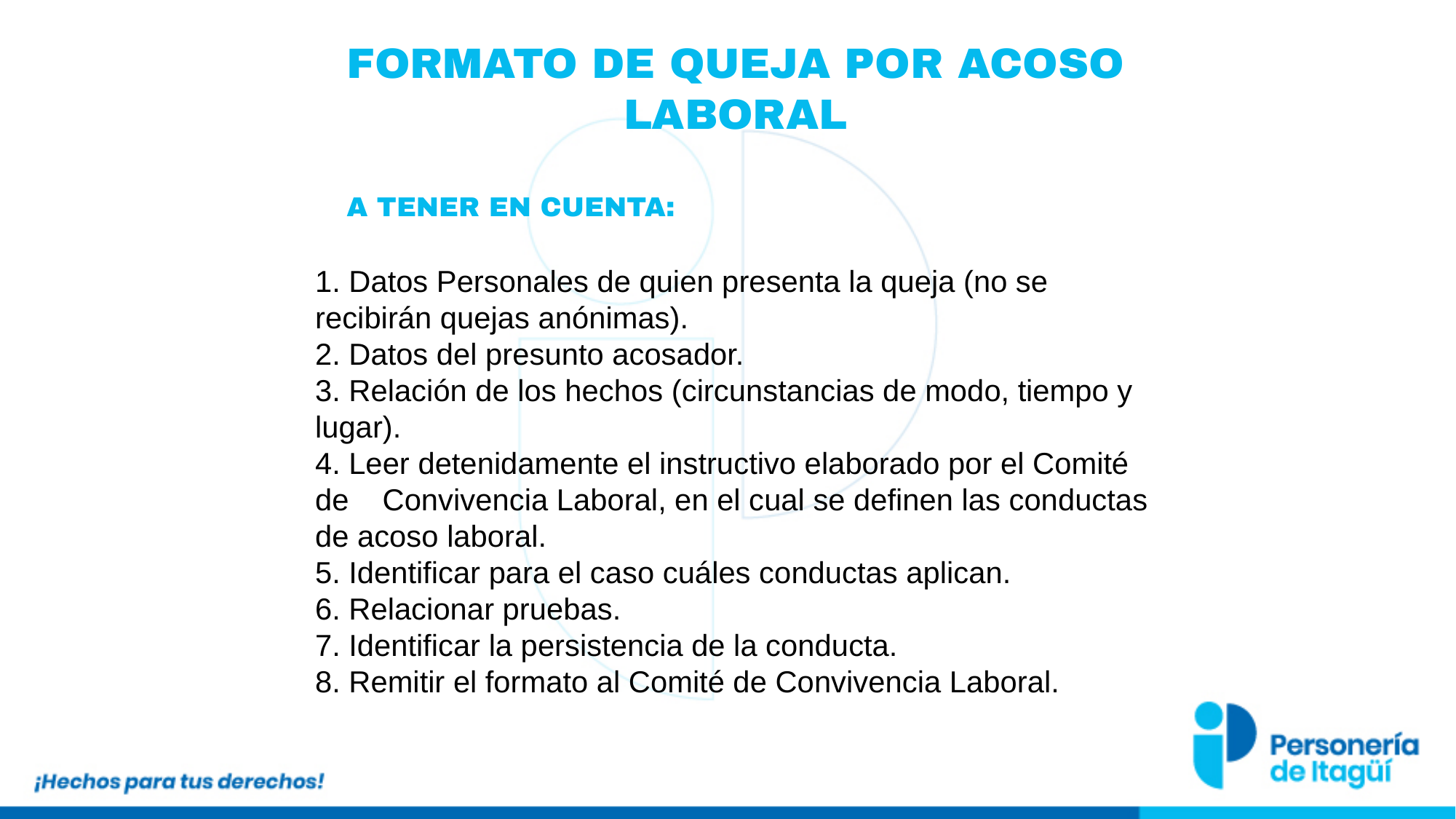

FORMATO DE QUEJA POR ACOSO
LABORAL

A TENER EN CUENTA:
1. Datos Personales de quien presenta la queja (no se recibirán quejas anónimas).
2. Datos del presunto acosador.
3. Relación de los hechos (circunstancias de modo, tiempo y lugar).
4. Leer detenidamente el instructivo elaborado por el Comité de    Convivencia Laboral, en el cual se definen las conductas de acoso laboral.
5. Identificar para el caso cuáles conductas aplican.
6. Relacionar pruebas.
7. Identificar la persistencia de la conducta.
8. Remitir el formato al Comité de Convivencia Laboral.